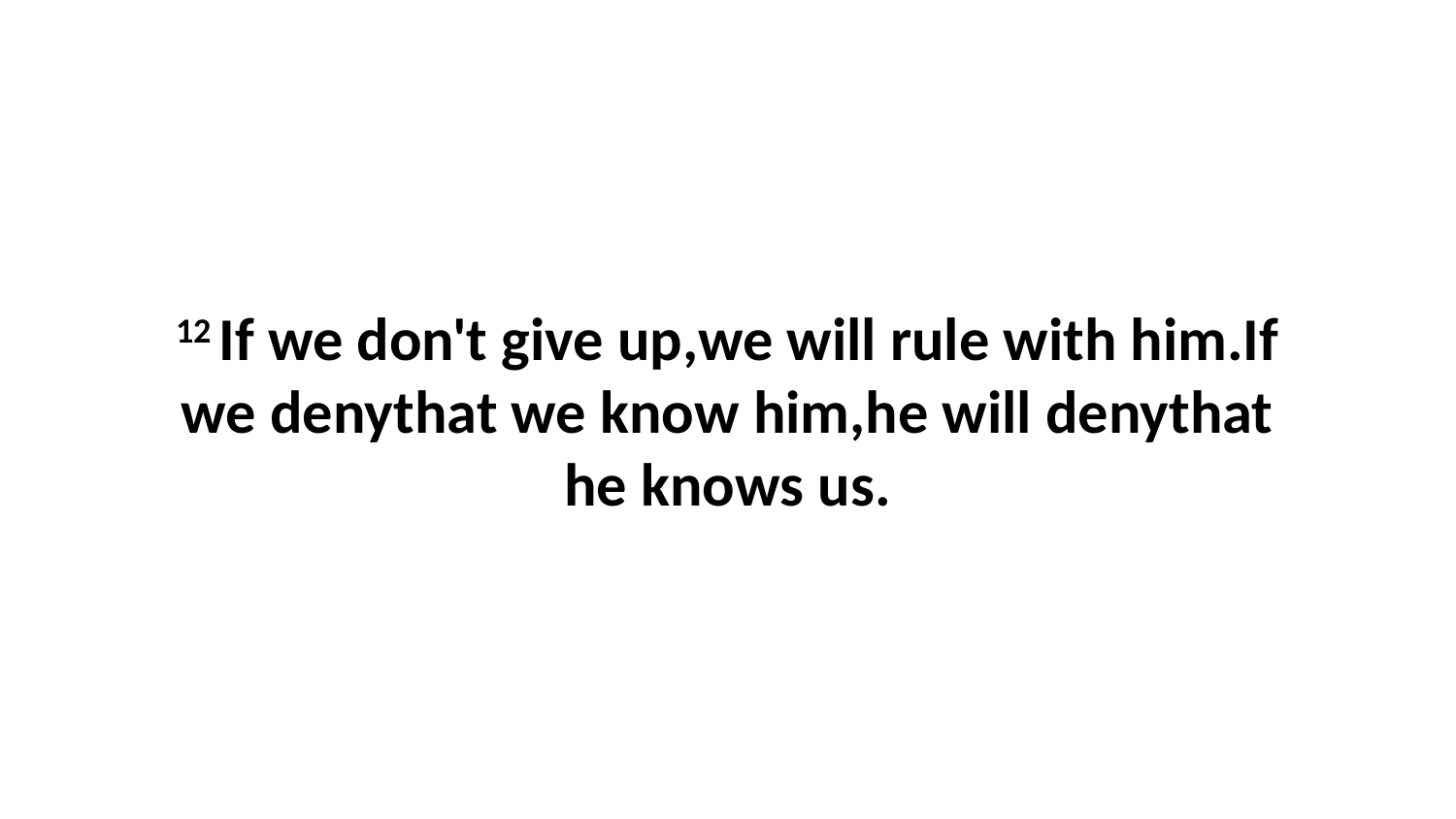

12 If we don't give up,we will rule with him.If we denythat we know him,he will denythat he knows us.